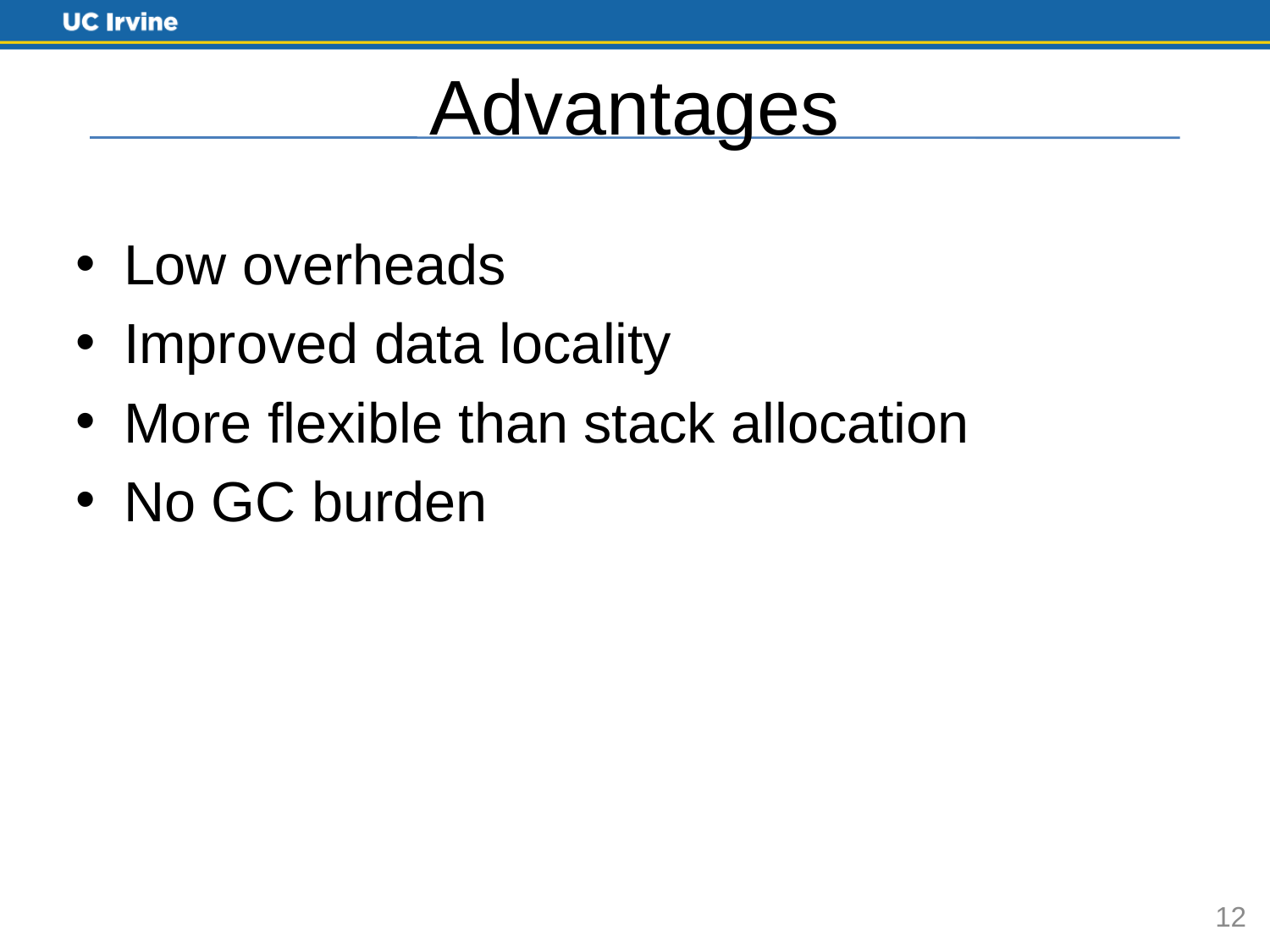

# Advantages
Low overheads
Improved data locality
More flexible than stack allocation
No GC burden
12